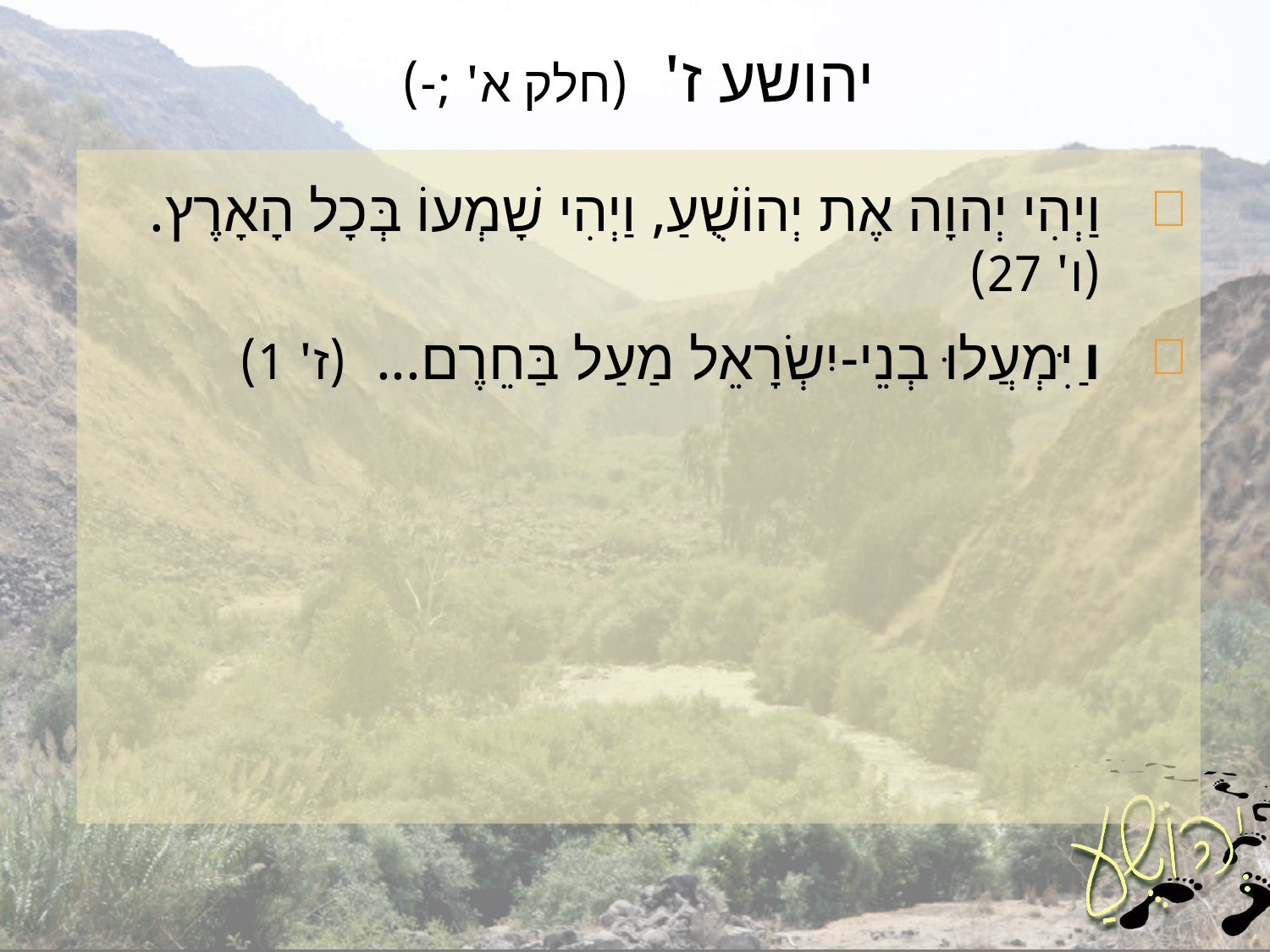

# יהושע ז'  (חלק א' ;-)
וַיְהִי יְהוָה אֶת יְהוֹשֻׁעַ, וַיְהִי שָׁמְעוֹ בְּכָל הָאָרֶץ.
(ו' 27)
וַ יִּמְעֲלוּ בְנֵי-יִשְׂרָאֵל מַעַל בַּחֵרֶם...  (ז' 1)